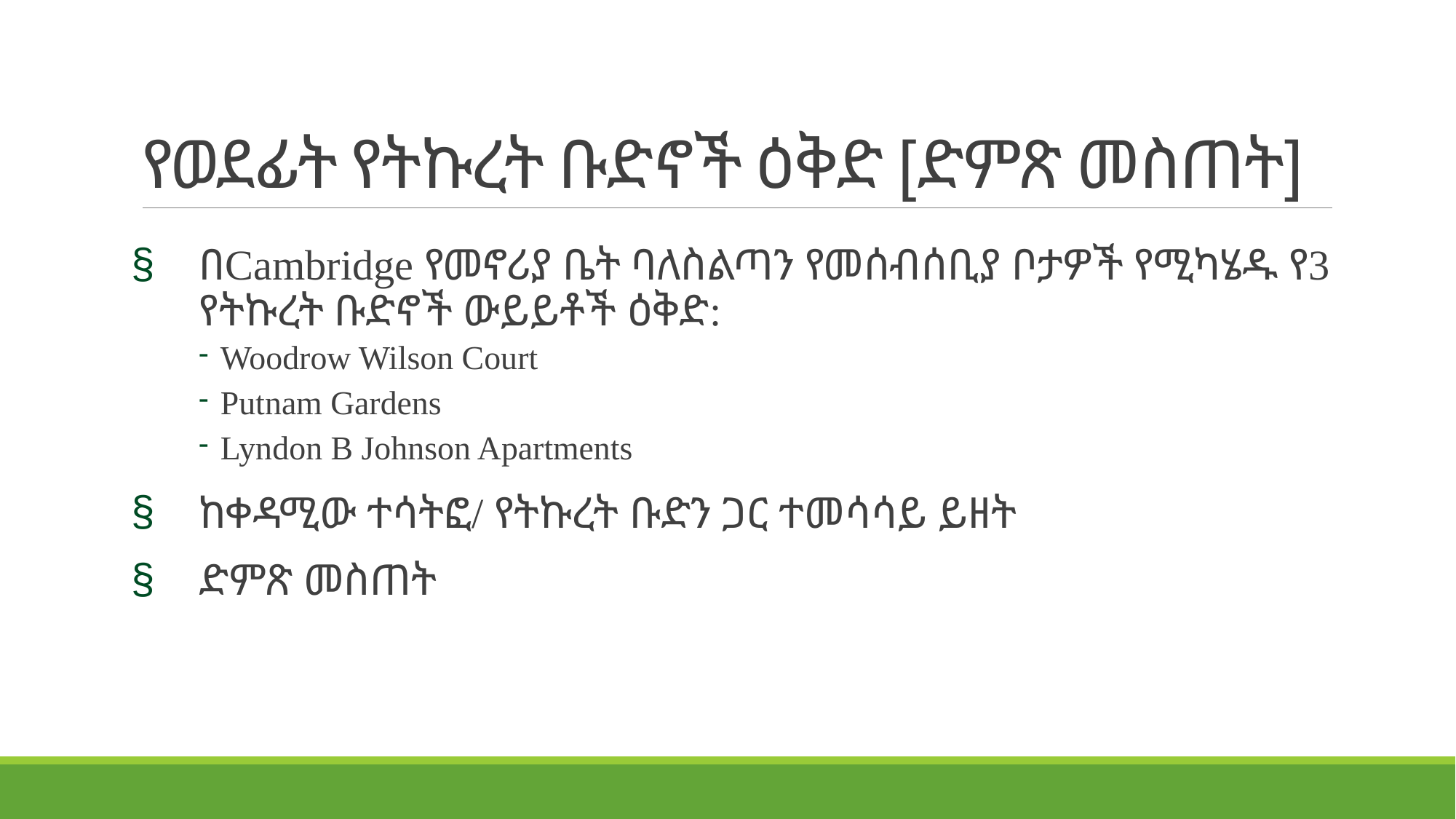

# የወደፊት የትኩረት ቡድኖች ዕቅድ [ድምጽ መስጠት]
በCambridge የመኖሪያ ቤት ባለስልጣን የመሰብሰቢያ ቦታዎች የሚካሄዱ የ3 የትኩረት ቡድኖች ውይይቶች ዕቅድ:
Woodrow Wilson Court
Putnam Gardens
Lyndon B Johnson Apartments
ከቀዳሚው ተሳትፎ/ የትኩረት ቡድን ጋር ተመሳሳይ ይዘት
ድምጽ መስጠት